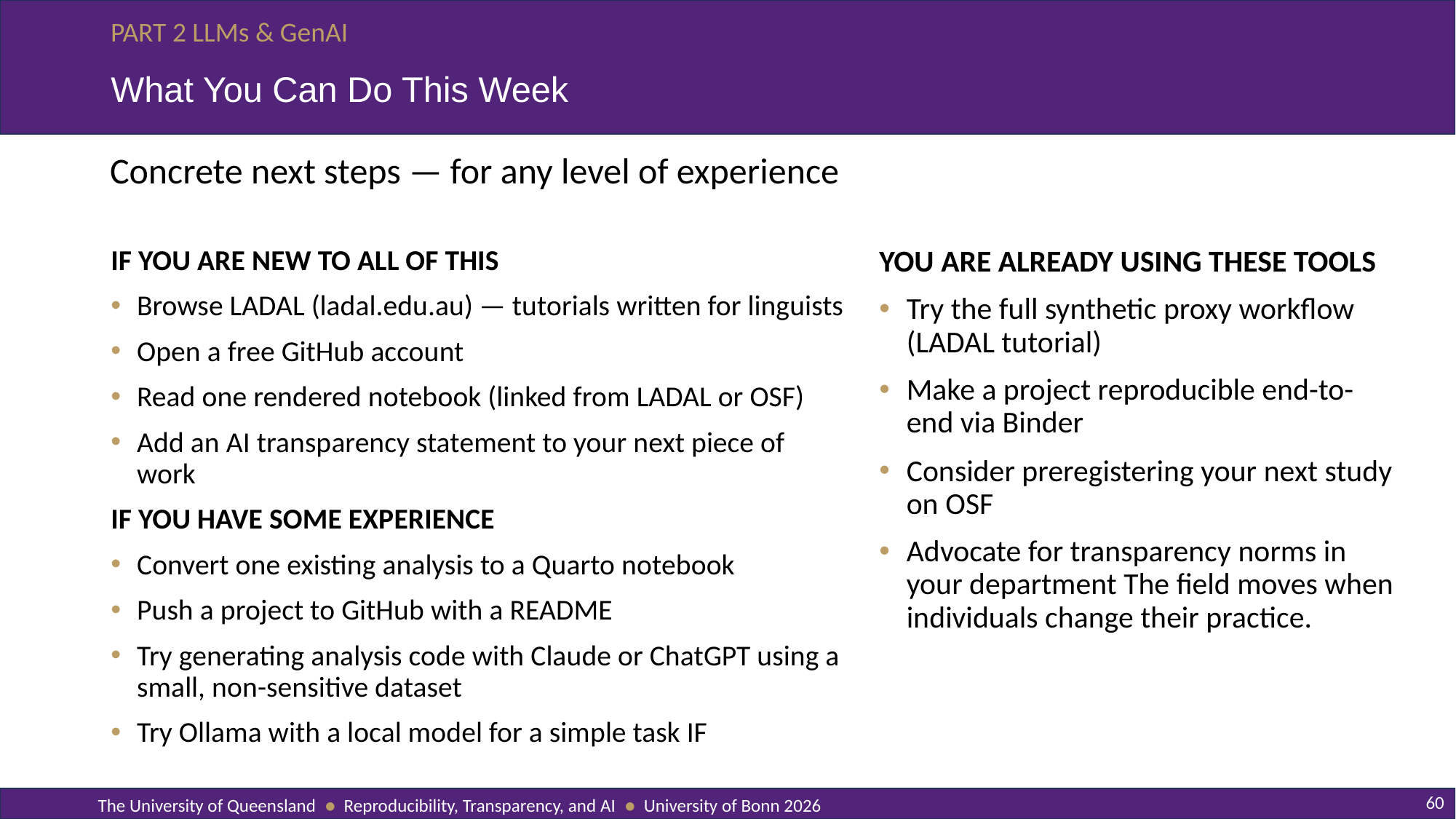

# What You Can Do This Week
Concrete next steps — for any level of experience
YOU ARE ALREADY USING THESE TOOLS
Try the full synthetic proxy workflow (LADAL tutorial)
Make a project reproducible end-to-end via Binder
Consider preregistering your next study on OSF
Advocate for transparency norms in your department The field moves when individuals change their practice.
IF YOU ARE NEW TO ALL OF THIS
Browse LADAL (ladal.edu.au) — tutorials written for linguists
Open a free GitHub account
Read one rendered notebook (linked from LADAL or OSF)
Add an AI transparency statement to your next piece of work
IF YOU HAVE SOME EXPERIENCE
Convert one existing analysis to a Quarto notebook
Push a project to GitHub with a README
Try generating analysis code with Claude or ChatGPT using a small, non-sensitive dataset
Try Ollama with a local model for a simple task IF